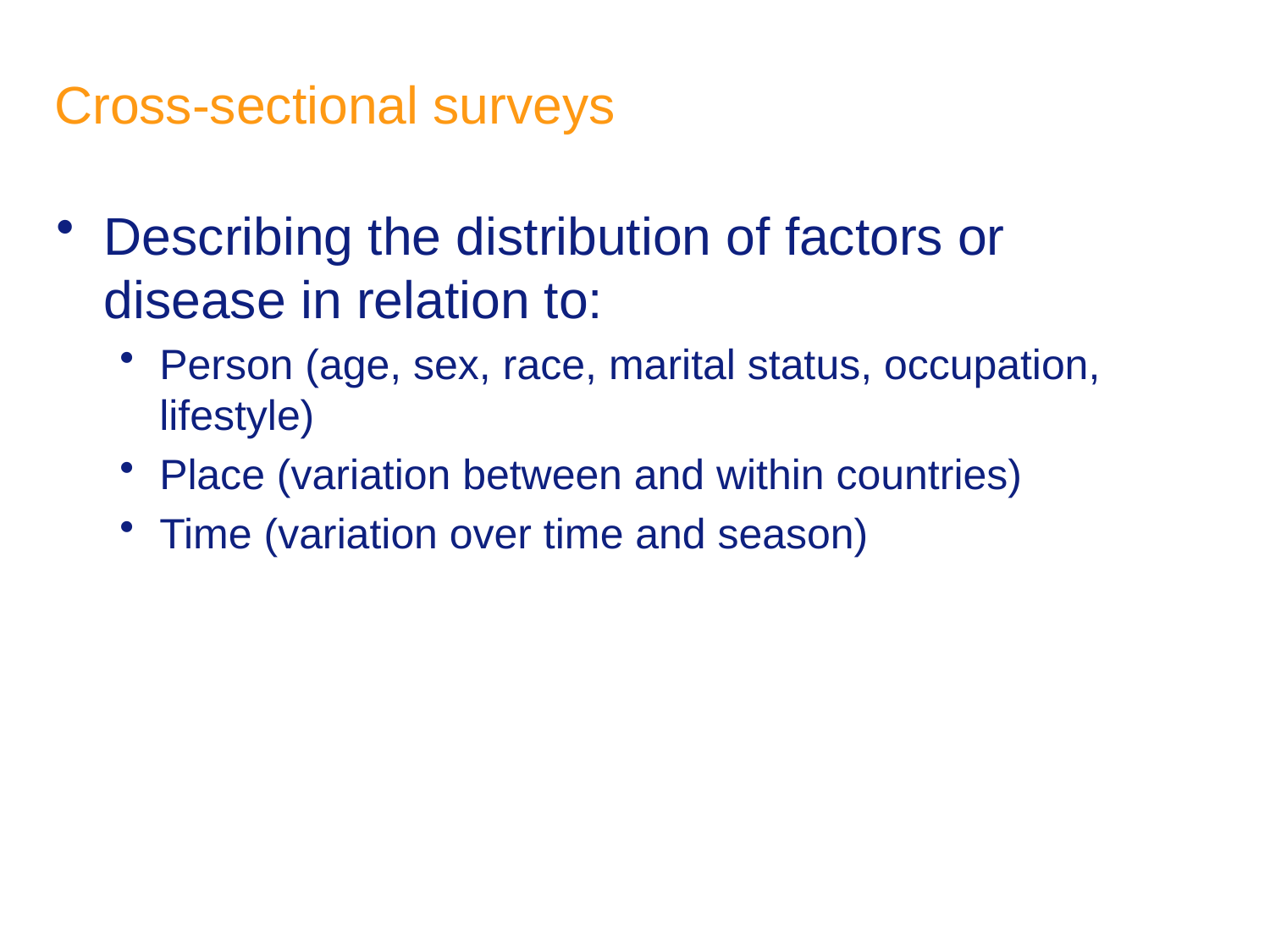

# Cross-sectional surveys
Describing the distribution of factors or disease in relation to:
Person (age, sex, race, marital status, occupation, lifestyle)
Place (variation between and within countries)
Time (variation over time and season)